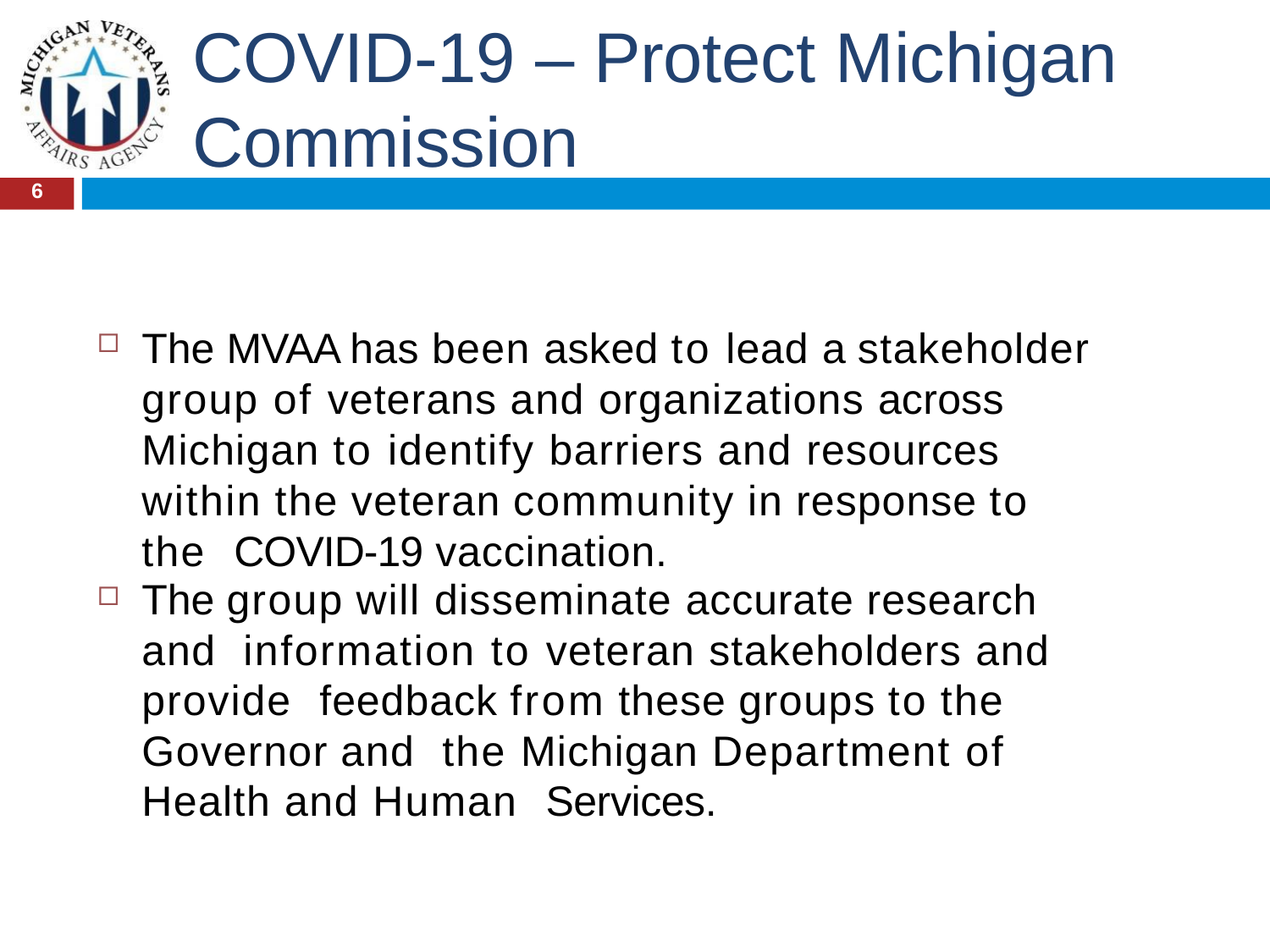

# COVID-19 – Protect Michigan  Commission
6
The MVAA has been asked to lead a stakeholder  group of veterans and organizations across  Michigan to identify barriers and resources  within the veteran community in response to the  COVID-19 vaccination.
The group will disseminate accurate research and  information to veteran stakeholders and provide  feedback from these groups to the Governor and  the Michigan Department of Health and Human  Services.